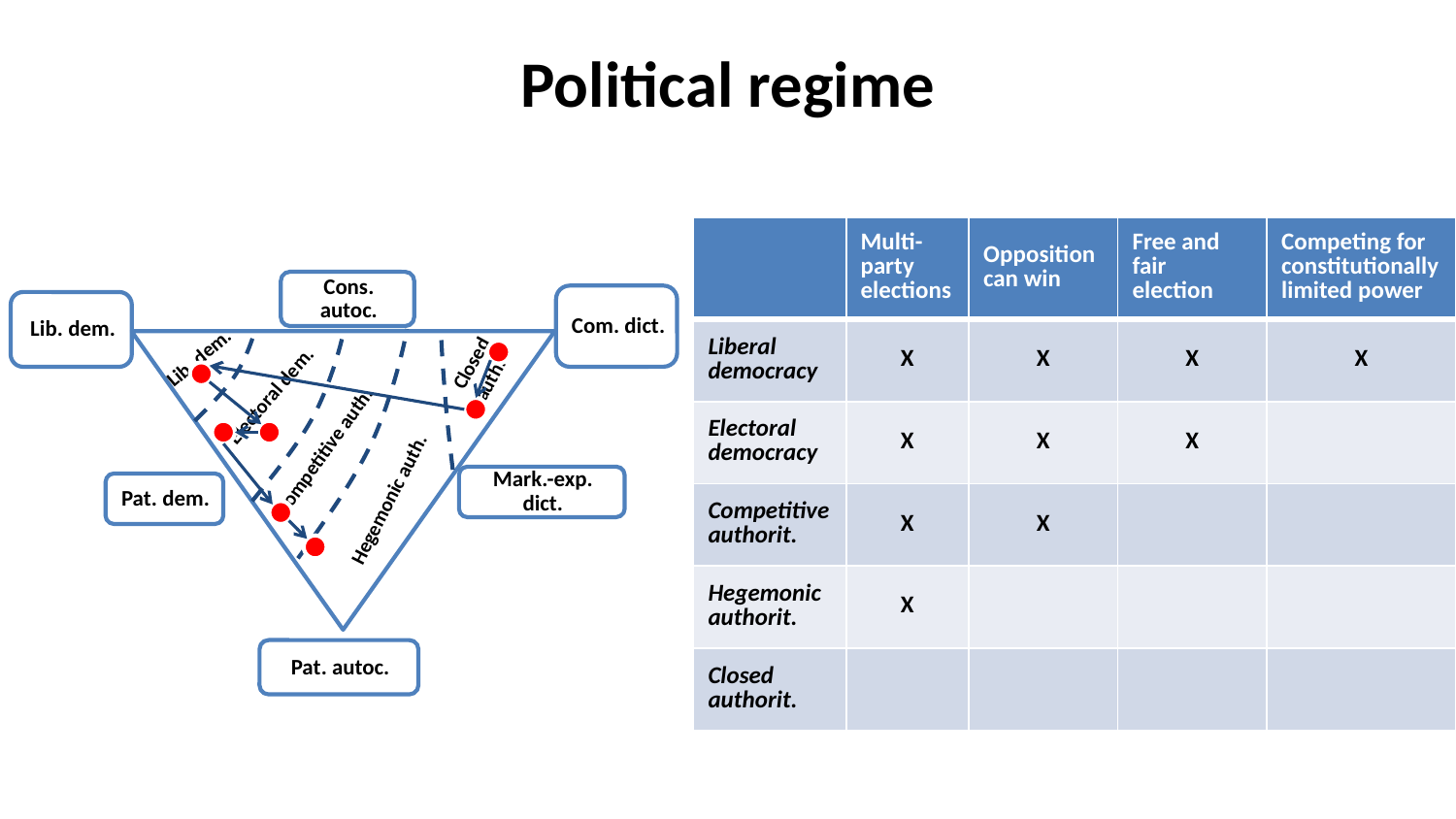

# Political regime
Com. dict.
Lib. dem.
Pat. autoc.
Cons. autoc.
Mark.-exp. dict.
Pat. dem.

Competitive auth.

Lib. dem.
Electoral dem.
Closed auth.
Hegemonic auth.
|  | Multi-party elections | Opposition can win | Free and fair election | Competing for constitutionally limited power |
| --- | --- | --- | --- | --- |
| Liberal democracy | X | X | X | X |
| Electoral democracy | X | X | X |  |
| Competitive authorit. | X | X |  |  |
| Hegemonic authorit. | X |  |  |  |
| Closed authorit. |  |  |  |  |